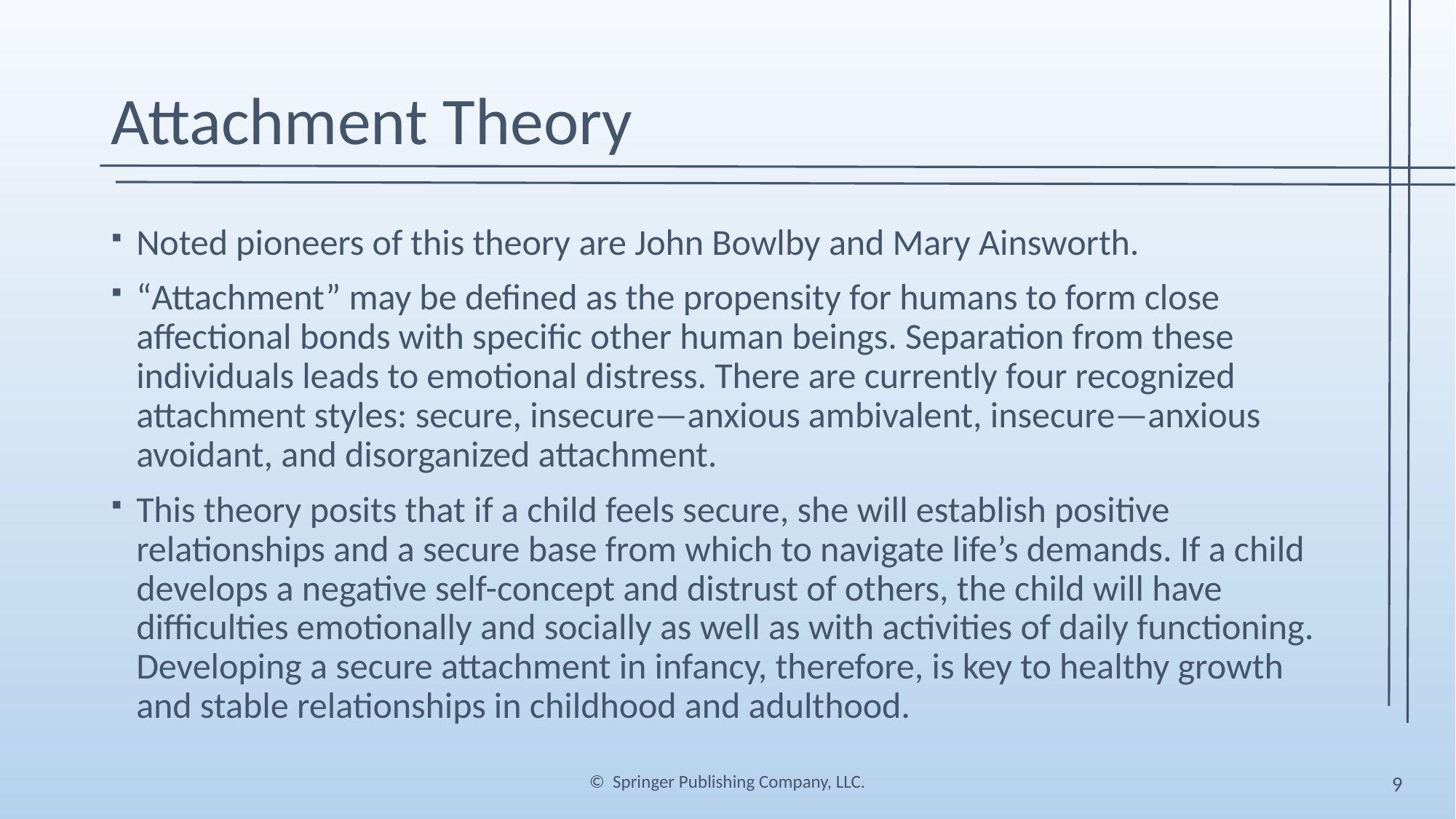

# Attachment Theory
Noted pioneers of this theory are John Bowlby and Mary Ainsworth.
“Attachment” may be defined as the propensity for humans to form close affectional bonds with specific other human beings. Separation from these individuals leads to emotional distress. There are currently four recognized attachment styles: secure, insecure—anxious ambivalent, insecure—anxious avoidant, and disorganized attachment.
This theory posits that if a child feels secure, she will establish positive relationships and a secure base from which to navigate life’s demands. If a child develops a negative self-concept and distrust of others, the child will have difficulties emotionally and socially as well as with activities of daily functioning. Developing a secure attachment in infancy, therefore, is key to healthy growth and stable relationships in childhood and adulthood.